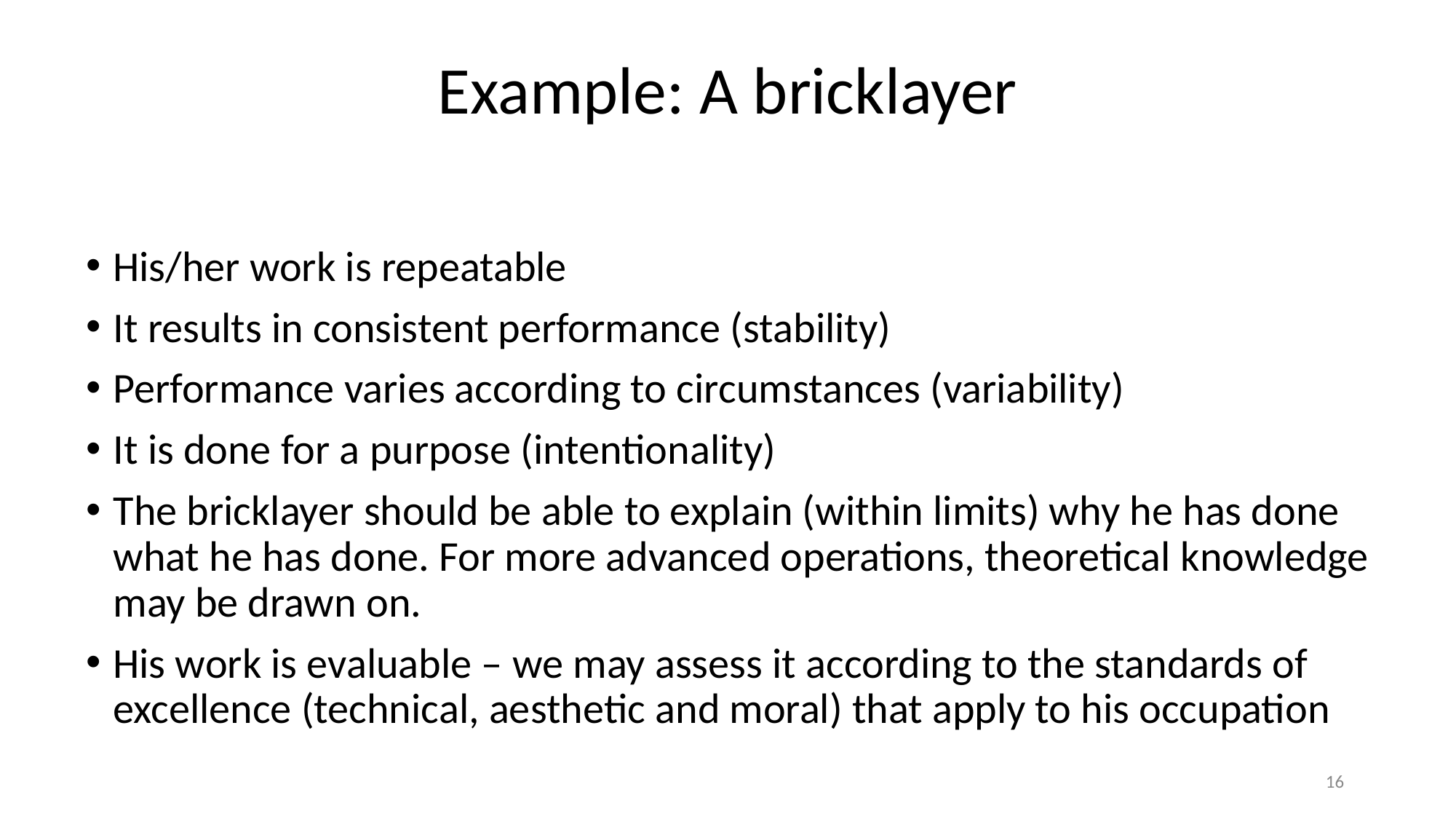

# Example: A bricklayer

His/her work is repeatable
It results in consistent performance (stability)
Performance varies according to circumstances (variability)
It is done for a purpose (intentionality)
The bricklayer should be able to explain (within limits) why he has done what he has done. For more advanced operations, theoretical knowledge may be drawn on.
His work is evaluable – we may assess it according to the standards of excellence (technical, aesthetic and moral) that apply to his occupation

16